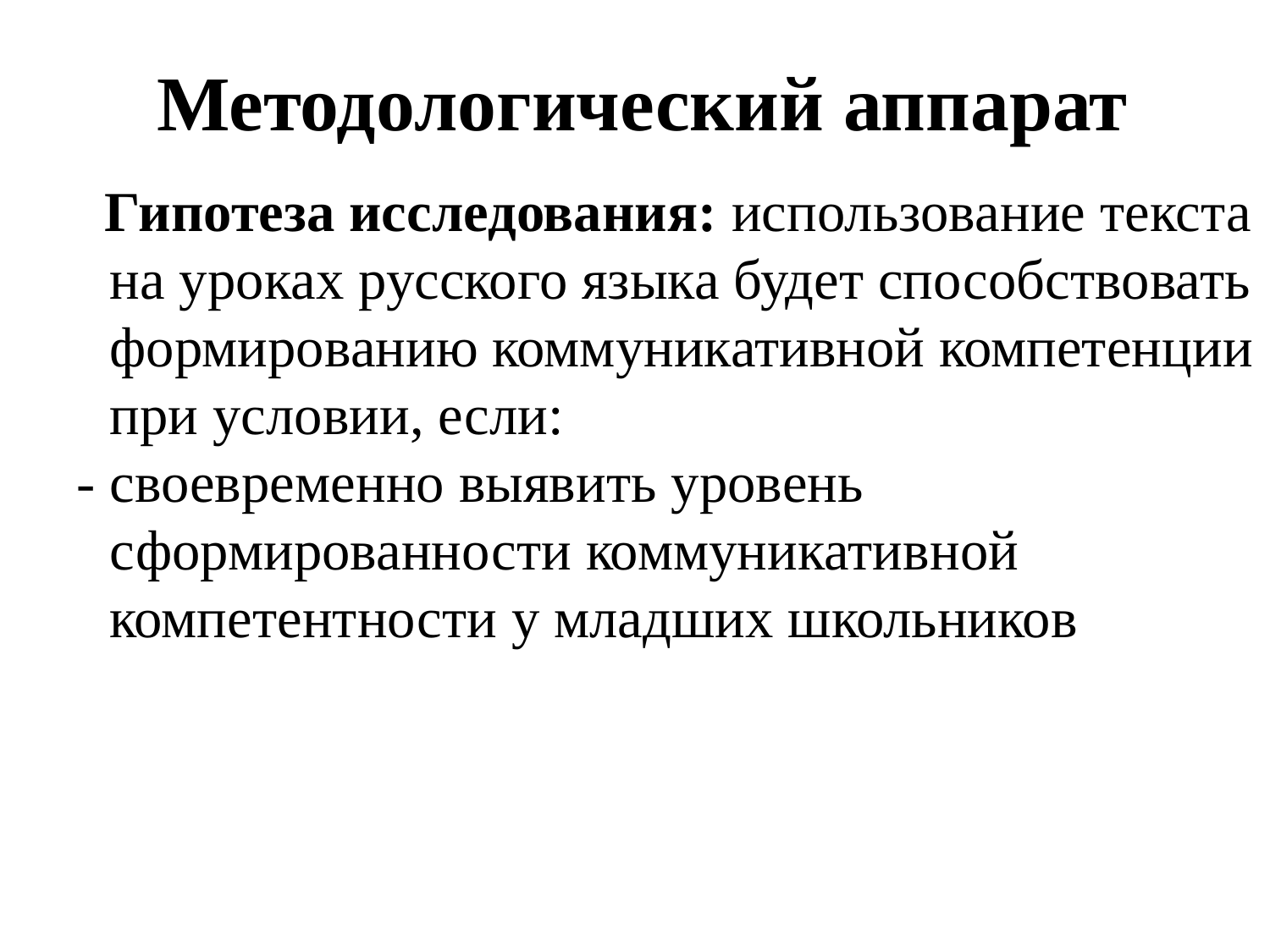

# Методологический аппарат
   Гипотеза исследования: использование текста на уроках русского языка будет способствовать формированию коммуникативной компетенции при условии, если:
 - своевременно выявить уровень сформированности коммуникативной компетентности у младших школьников